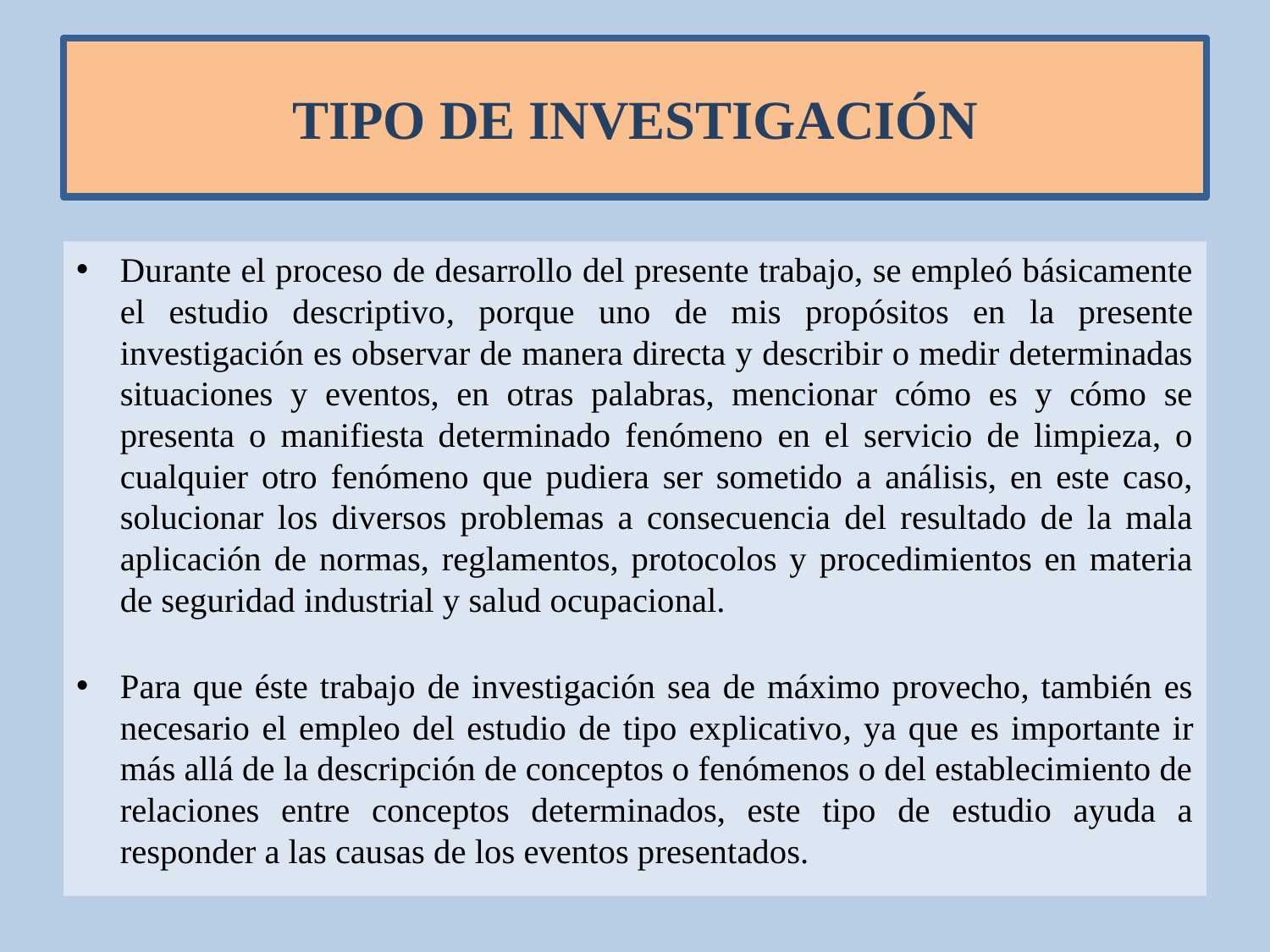

# TIPO DE INVESTIGACIÓN
Durante el proceso de desarrollo del presente trabajo, se empleó básicamente el estudio descriptivo, porque uno de mis propósitos en la presente investigación es observar de manera directa y describir o medir determinadas situaciones y eventos, en otras palabras, mencionar cómo es y cómo se presenta o manifiesta determinado fenómeno en el servicio de limpieza, o cualquier otro fenómeno que pudiera ser sometido a análisis, en este caso, solucionar los diversos problemas a consecuencia del resultado de la mala aplicación de normas, reglamentos, protocolos y procedimientos en materia de seguridad industrial y salud ocupacional.

Para que éste trabajo de investigación sea de máximo provecho, también es necesario el empleo del estudio de tipo explicativo, ya que es importante ir más allá de la descripción de conceptos o fenómenos o del establecimiento de relaciones entre conceptos determinados, este tipo de estudio ayuda a responder a las causas de los eventos presentados.